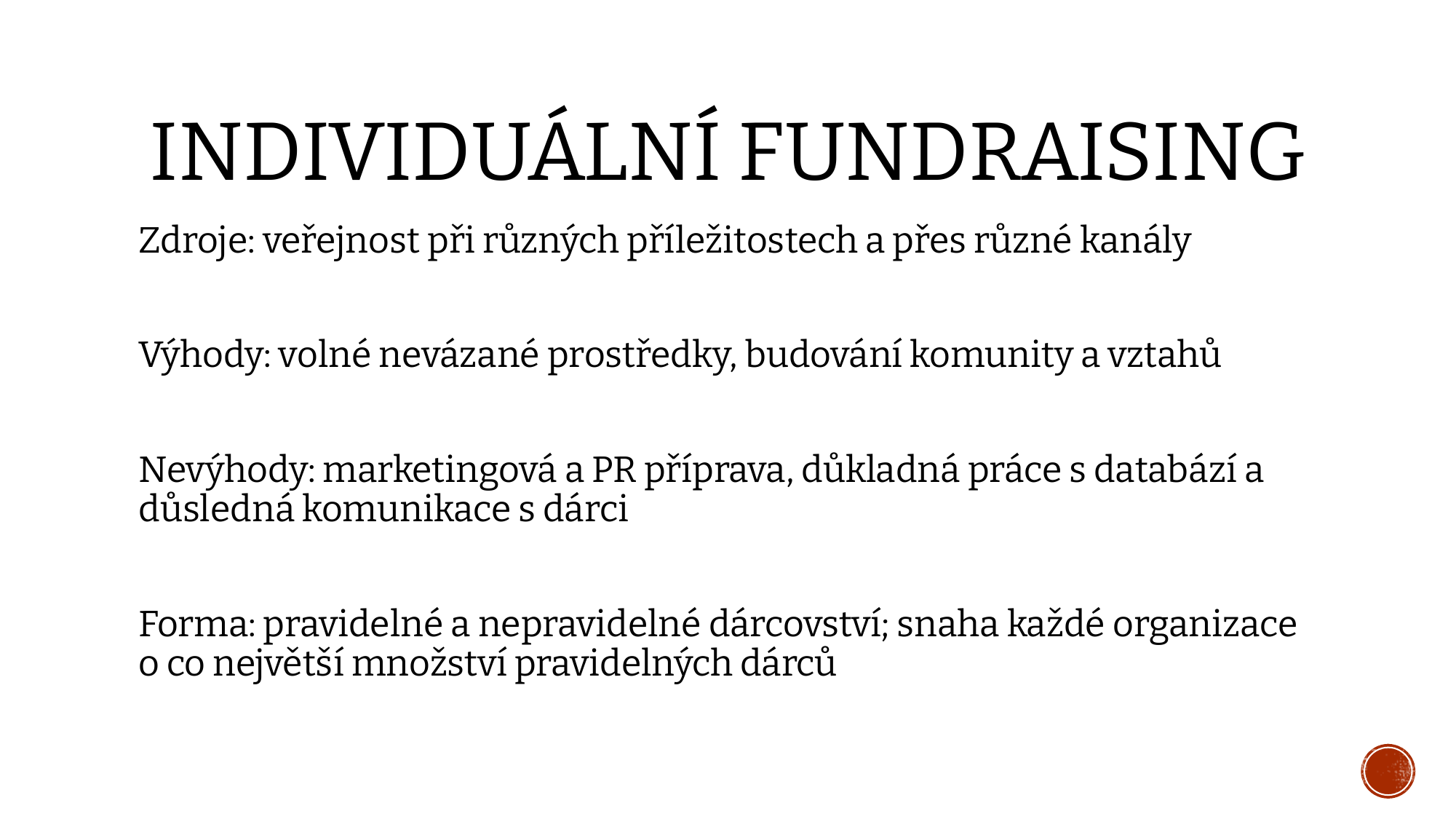

# Individuální fundraising
Zdroje: veřejnost při různých příležitostech a přes různé kanály

Výhody: volné nevázané prostředky, budování komunity a vztahů

Nevýhody: marketingová a PR příprava, důkladná práce s databází a důsledná komunikace s dárci

Forma: pravidelné a nepravidelné dárcovství; snaha každé organizace o co největší množství pravidelných dárců